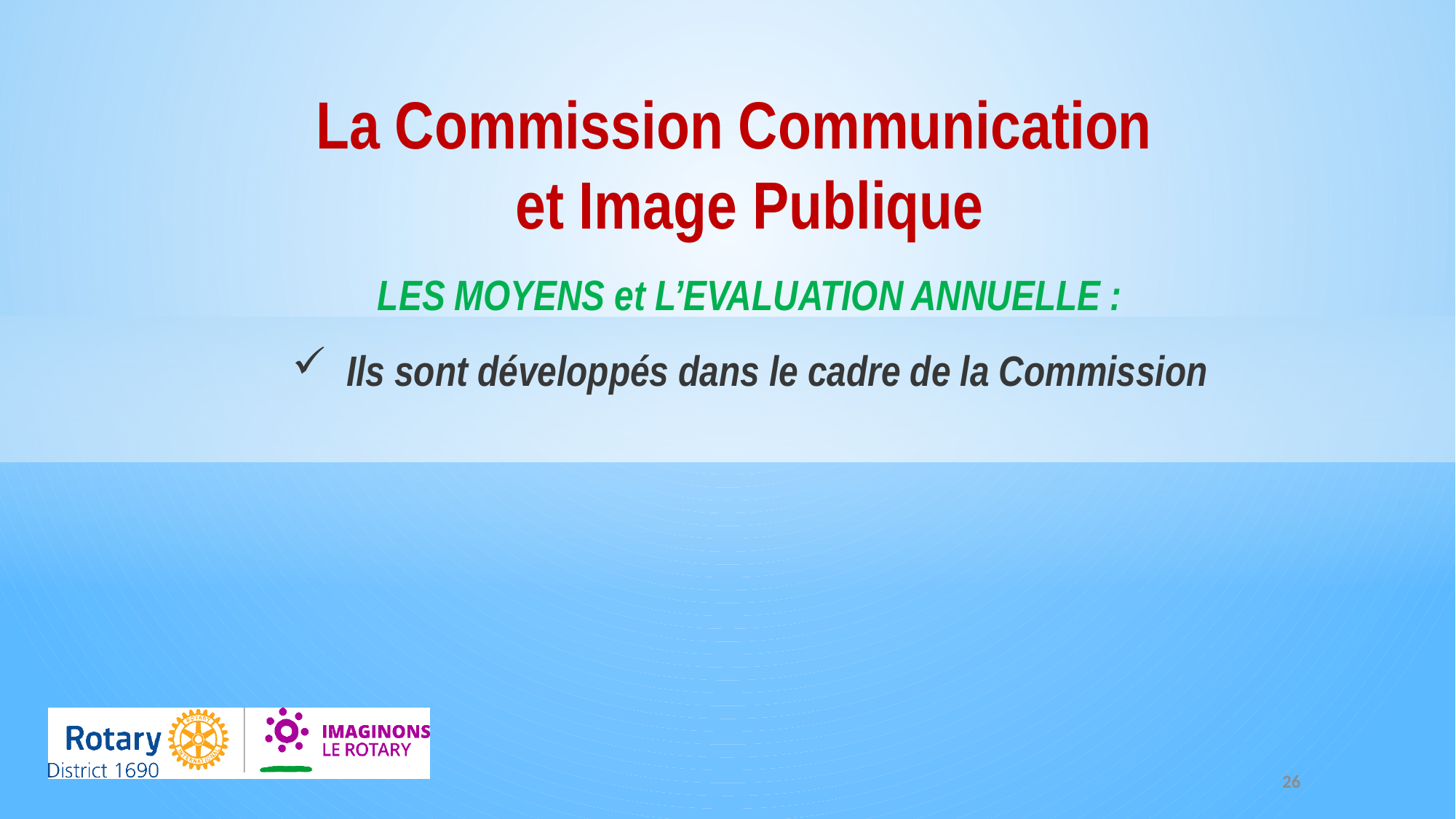

La Commission Communication
et Image Publique
LES MOYENS et L’EVALUATION ANNUELLE :
Ils sont développés dans le cadre de la Commission
26